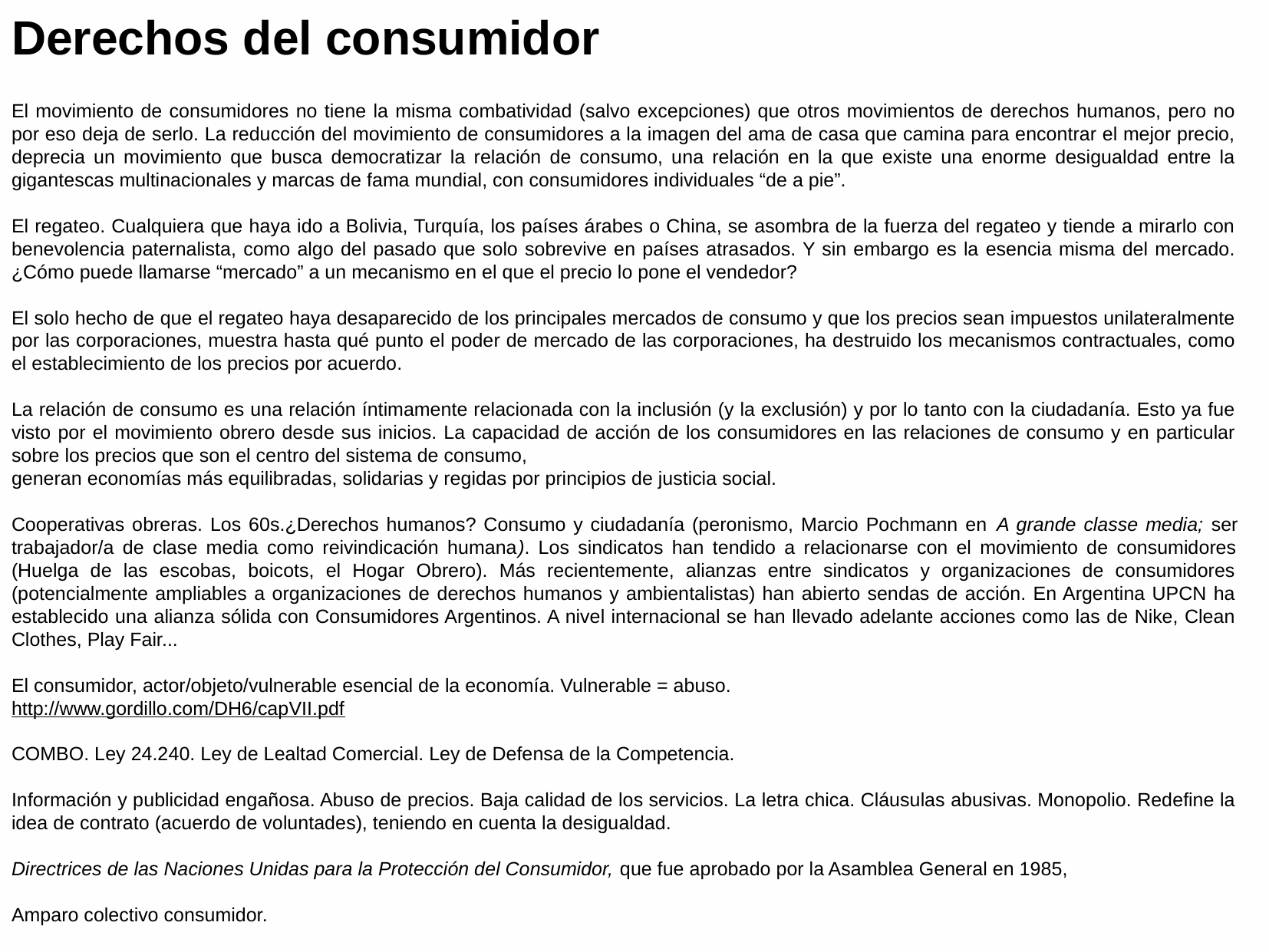

Derechos del consumidor

El movimiento de consumidores no tiene la misma combatividad (salvo excepciones) que otros movimientos de derechos humanos, pero no por eso deja de serlo. La reducción del movimiento de consumidores a la imagen del ama de casa que camina para encontrar el mejor precio, deprecia un movimiento que busca democratizar la relación de consumo, una relación en la que existe una enorme desigualdad entre la gigantescas multinacionales y marcas de fama mundial, con consumidores individuales “de a pie”.

El regateo. Cualquiera que haya ido a Bolivia, Turquía, los países árabes o China, se asombra de la fuerza del regateo y tiende a mirarlo con benevolencia paternalista, como algo del pasado que solo sobrevive en países atrasados. Y sin embargo es la esencia misma del mercado. ¿Cómo puede llamarse “mercado” a un mecanismo en el que el precio lo pone el vendedor?

El solo hecho de que el regateo haya desaparecido de los principales mercados de consumo y que los precios sean impuestos unilateralmente por las corporaciones, muestra hasta qué punto el poder de mercado de las corporaciones, ha destruido los mecanismos contractuales, como el establecimiento de los precios por acuerdo.

La relación de consumo es una relación íntimamente relacionada con la inclusión (y la exclusión) y por lo tanto con la ciudadanía. Esto ya fue visto por el movimiento obrero desde sus inicios. La capacidad de acción de los consumidores en las relaciones de consumo y en particular sobre los precios que son el centro del sistema de consumo,
generan economías más equilibradas, solidarias y regidas por principios de justicia social.

Cooperativas obreras. Los 60s.¿Derechos humanos? Consumo y ciudadanía (peronismo, Marcio Pochmann en A grande classe media; ser trabajador/a de clase media como reivindicación humana). Los sindicatos han tendido a relacionarse con el movimiento de consumidores (Huelga de las escobas, boicots, el Hogar Obrero). Más recientemente, alianzas entre sindicatos y organizaciones de consumidores (potencialmente ampliables a organizaciones de derechos humanos y ambientalistas) han abierto sendas de acción. En Argentina UPCN ha establecido una alianza sólida con Consumidores Argentinos. A nivel internacional se han llevado adelante acciones como las de Nike, Clean Clothes, Play Fair...

El consumidor, actor/objeto/vulnerable esencial de la economía. Vulnerable = abuso.
http://www.gordillo.com/DH6/capVII.pdf

COMBO. Ley 24.240. Ley de Lealtad Comercial. Ley de Defensa de la Competencia.

Información y publicidad engañosa. Abuso de precios. Baja calidad de los servicios. La letra chica. Cláusulas abusivas. Monopolio. Redefine la idea de contrato (acuerdo de voluntades), teniendo en cuenta la desigualdad.

Directrices de las Naciones Unidas para la Protección del Consumidor, que fue aprobado por la Asamblea General en 1985,

Amparo colectivo consumidor.